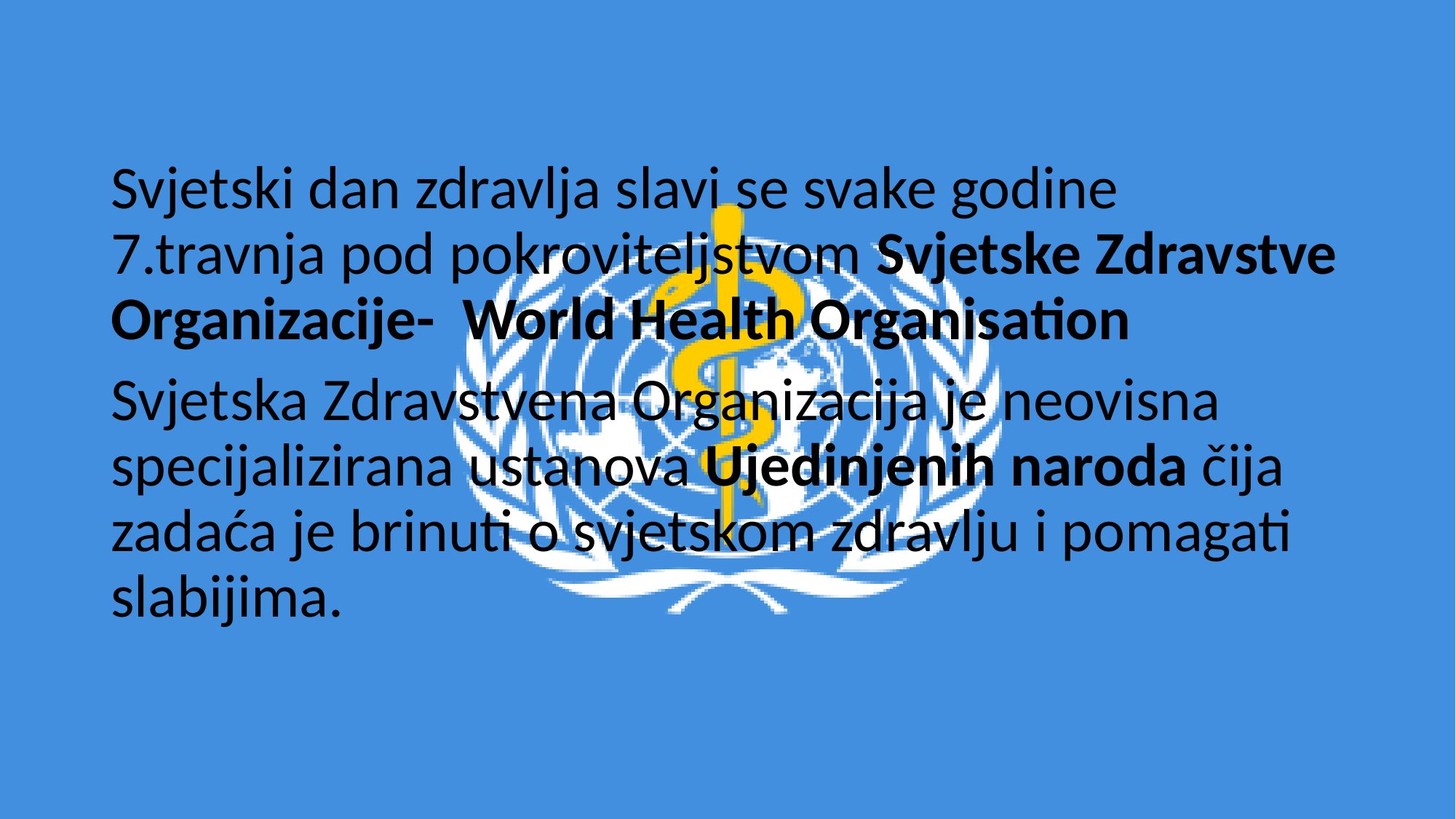

#

Svjetski dan zdravlja slavi se svake godine 7.travnja pod pokroviteljstvom Svjetske Zdravstve Organizacije-  World Health Organisation
Svjetska Zdravstvena Organizacija je neovisna specijalizirana ustanova Ujedinjenih naroda čija zadaća je brinuti o svjetskom zdravlju i pomagati slabijima.